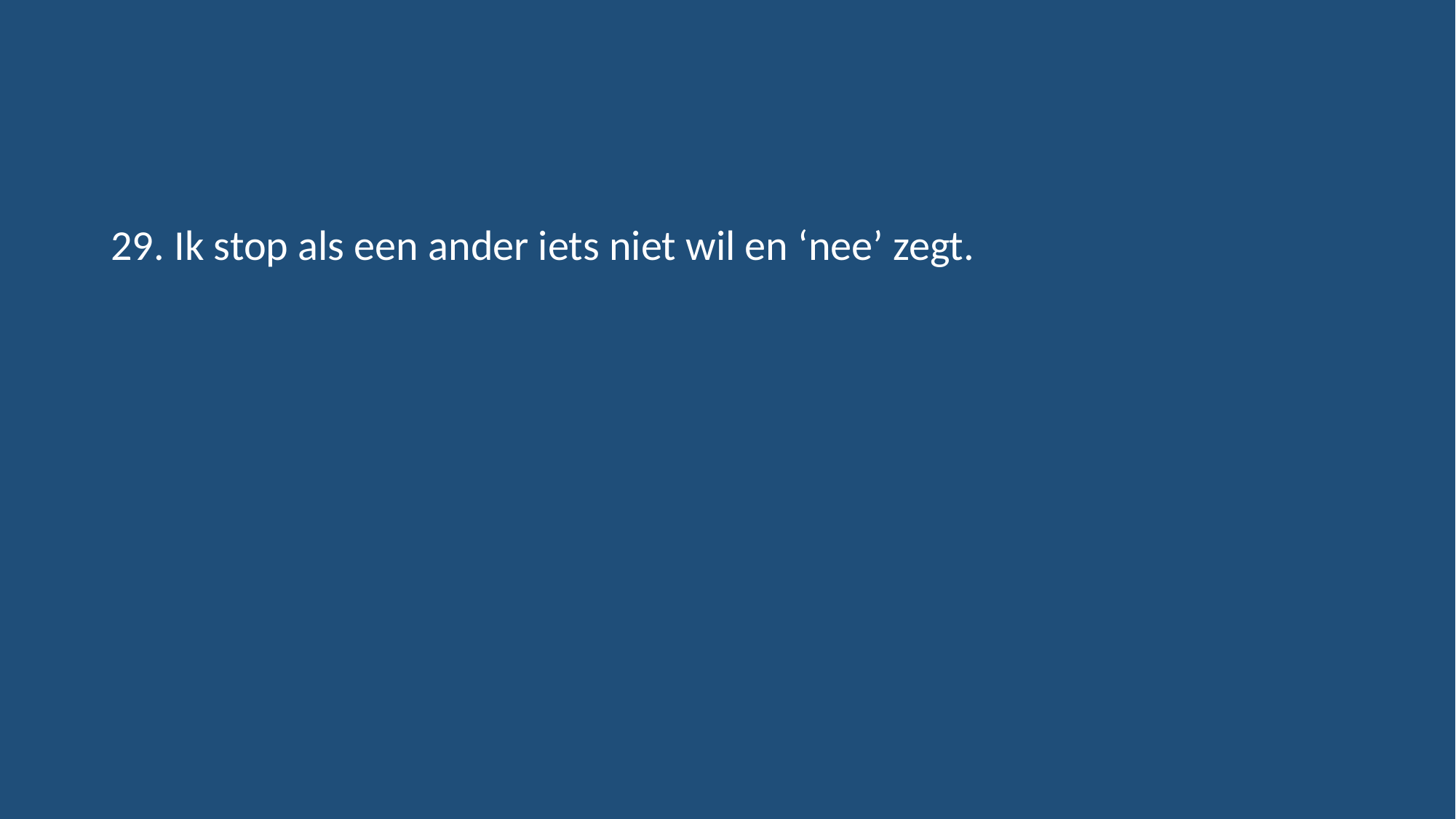

#
29. Ik stop als een ander iets niet wil en ‘nee’ zegt.